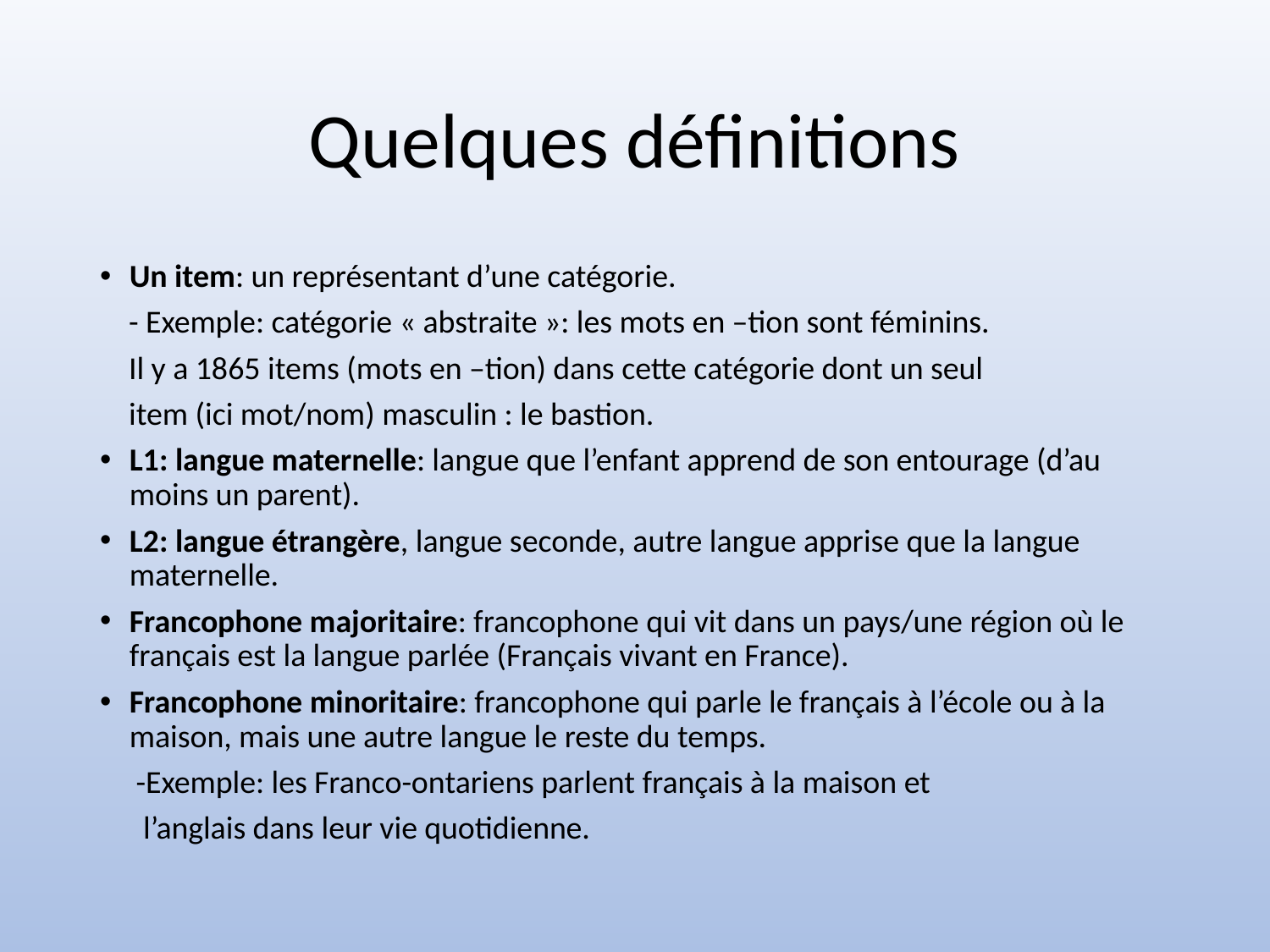

# Quelques définitions
Un item: un représentant d’une catégorie.
    - Exemple: catégorie « abstraite »: les mots en –tion sont féminins.
    Il y a 1865 items (mots en –tion) dans cette catégorie dont un seul
    item (ici mot/nom) masculin : le bastion.
L1: langue maternelle: langue que l’enfant apprend de son entourage (d’au moins un parent).
L2: langue étrangère, langue seconde, autre langue apprise que la langue maternelle.
Francophone majoritaire: francophone qui vit dans un pays/une région où le français est la langue parlée (Français vivant en France).
Francophone minoritaire: francophone qui parle le français à l’école ou à la maison, mais une autre langue le reste du temps.
     -Exemple: les Franco-ontariens parlent français à la maison et
      l’anglais dans leur vie quotidienne.